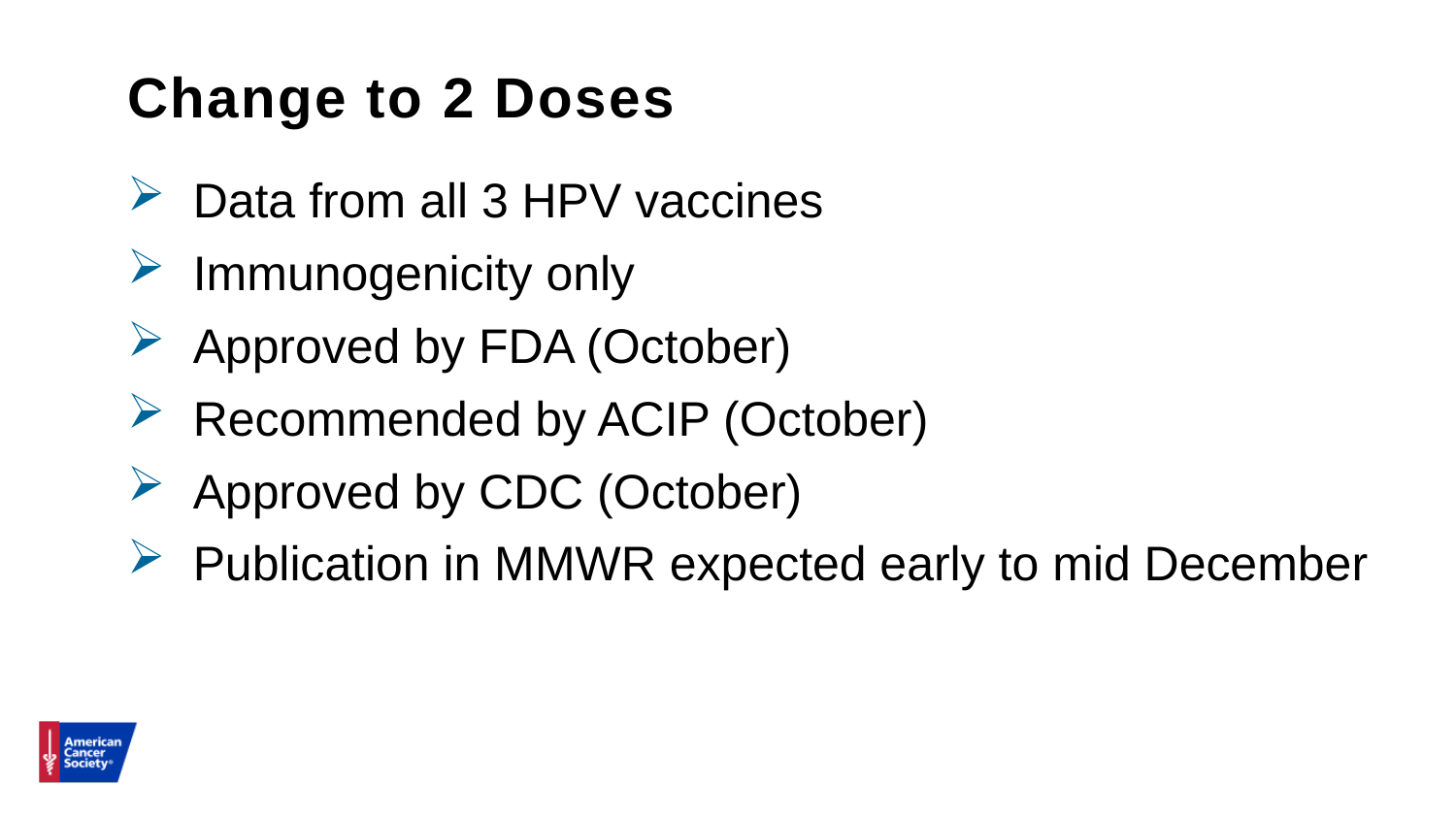

Change to 2 Doses
  Data from all 3 HPV vaccines
  Immunogenicity only
  Approved by FDA (October)
  Recommended by ACIP (October)
  Approved by CDC (October)
  Publication in MMWR expected early to mid December